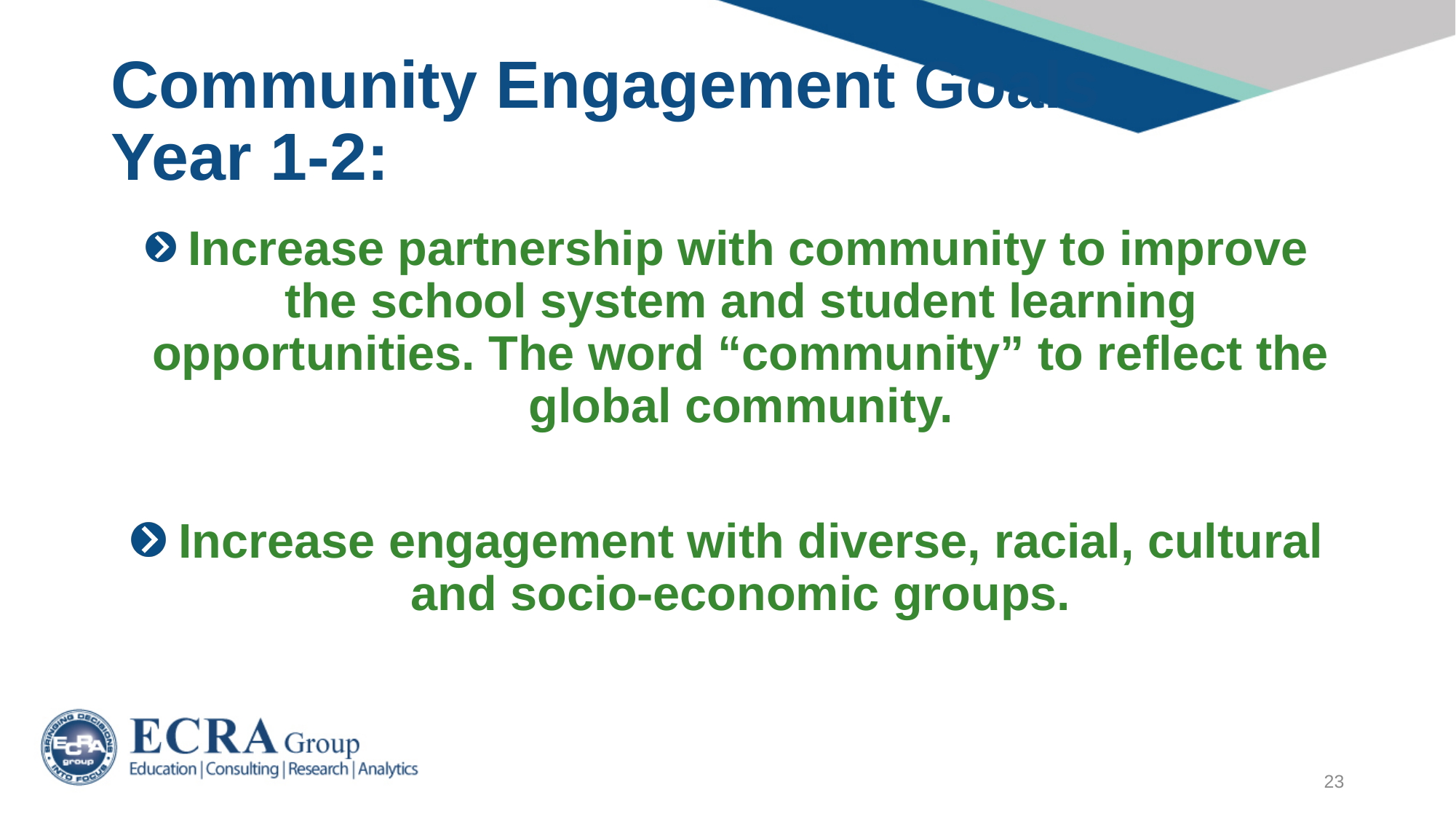

# Community Engagement Goals Year 1-2:
 Increase partnership with community to improve the school system and student learning opportunities. The word “community” to reflect the global community.

 Increase engagement with diverse, racial, cultural and socio-economic groups.
23